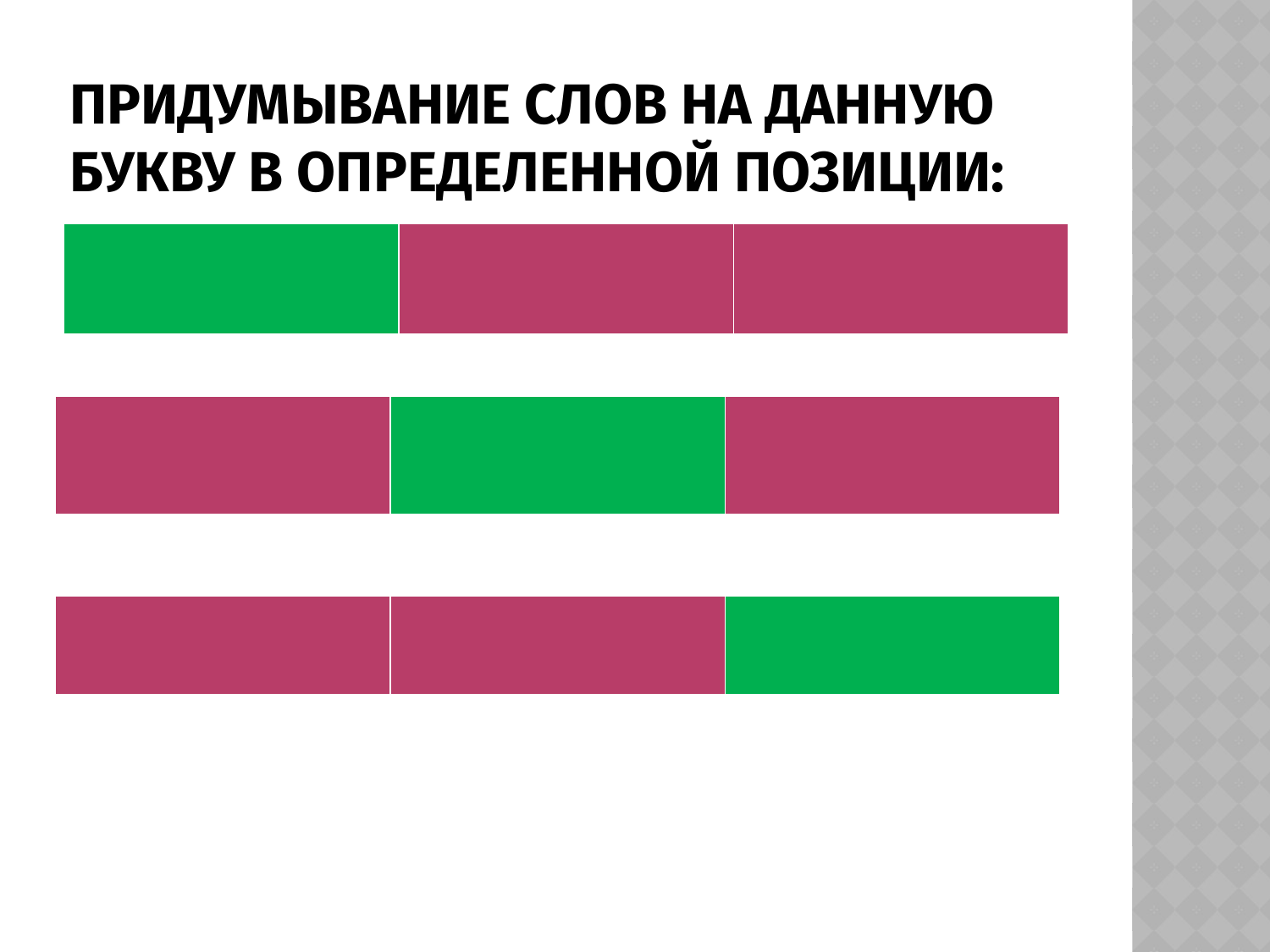

# Придумывание слов на данную букву в определенной позиции:
|  |  |  |
| --- | --- | --- |
|  |  |  |
| --- | --- | --- |
|  |  |  |
| --- | --- | --- |